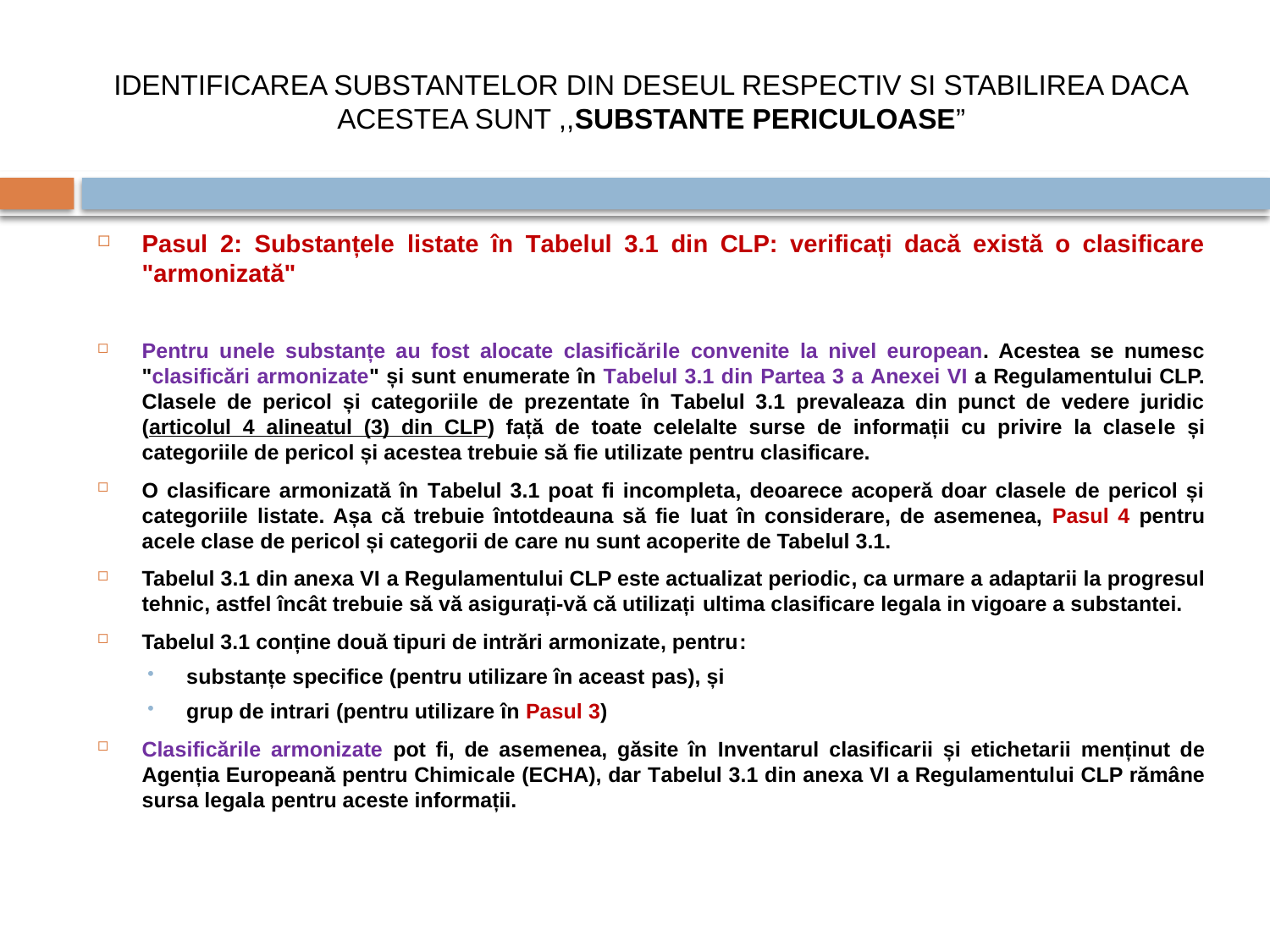

# IDENTIFICAREA SUBSTANTELOR DIN DESEUL RESPECTIV SI STABILIREA DACA ACESTEA SUNT ,,SUBSTANTE PERICULOASE”
Pasul 2: Substanțele listate în Tabelul 3.1 din CLP: verificați dacă există o clasificare "armonizată"

Pentru unele substanțe au fost alocate clasificările convenite la nivel european. Acestea se numesc "clasificări armonizate" și sunt enumerate în Tabelul 3.1 din Partea 3 a Anexei VI a Regulamentului CLP. Clasele de pericol și categoriile de prezentate în Tabelul 3.1 prevaleaza din punct de vedere juridic (articolul 4 alineatul (3) din CLP) față de toate celelalte surse de informații cu privire la clasele și categoriile de pericol și acestea trebuie să fie utilizate pentru clasificare.
O clasificare armonizată în Tabelul 3.1 poat fi incompleta, deoarece acoperă doar clasele de pericol și categoriile listate. Așa că trebuie întotdeauna să fie luat în considerare, de asemenea, Pasul 4 pentru acele clase de pericol și categorii de care nu sunt acoperite de Tabelul 3.1.
Tabelul 3.1 din anexa VI a Regulamentului CLP este actualizat periodic, ca urmare a adaptarii la progresul tehnic, astfel încât trebuie să vă asigurați-vă că utilizați ultima clasificare legala in vigoare a substantei.
Tabelul 3.1 conține două tipuri de intrări armonizate, pentru:
substanțe specifice (pentru utilizare în aceast pas), și
grup de intrari (pentru utilizare în Pasul 3)
Clasificările armonizate pot fi, de asemenea, găsite în Inventarul clasificarii și etichetarii menținut de Agenția Europeană pentru Chimicale (ECHA), dar Tabelul 3.1 din anexa VI a Regulamentului CLP rămâne sursa legala pentru aceste informații.